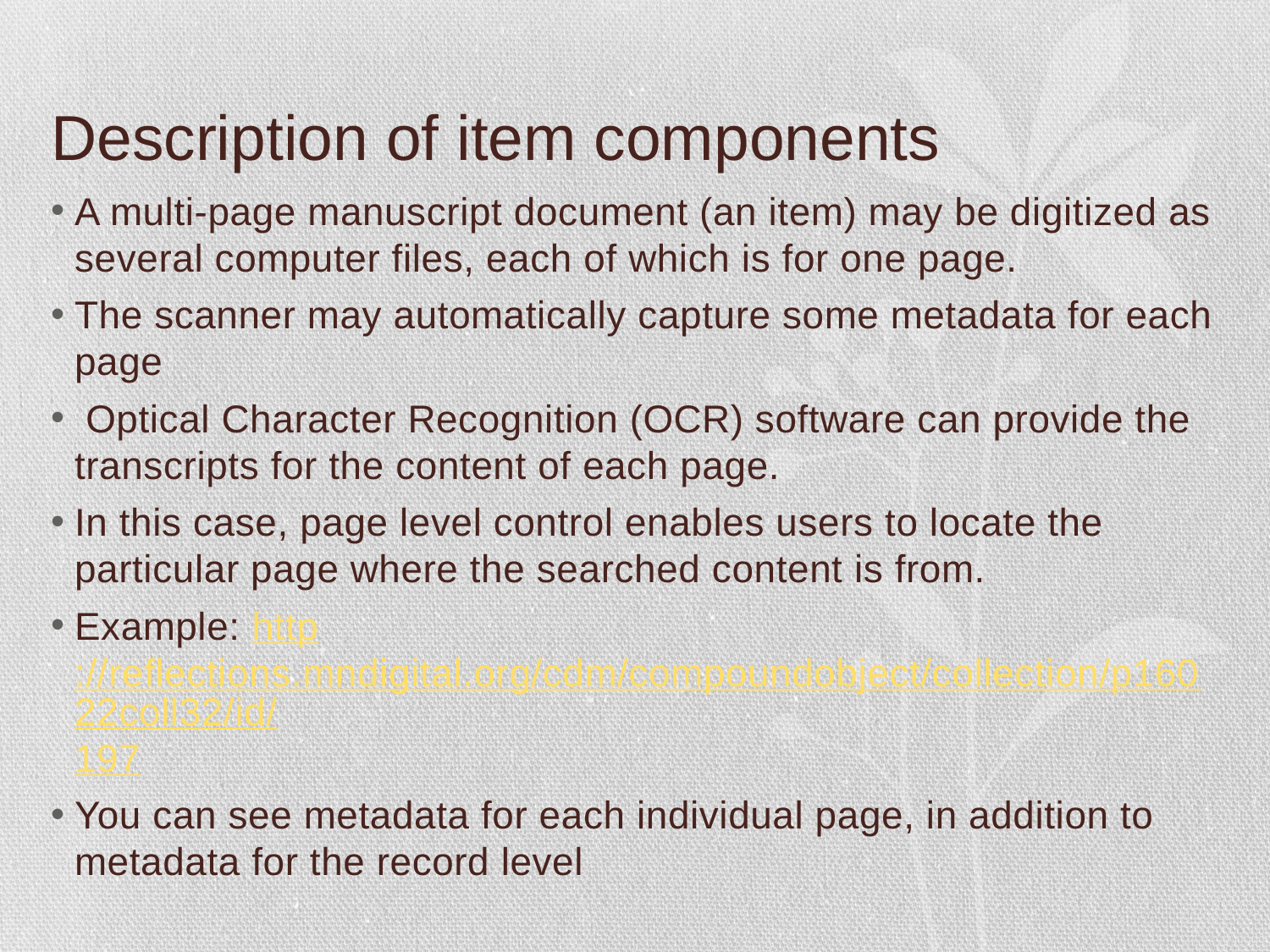

# Description of item components
A multi-page manuscript document (an item) may be digitized as several computer files, each of which is for one page.
The scanner may automatically capture some metadata for each page
 Optical Character Recognition (OCR) software can provide the transcripts for the content of each page.
In this case, page level control enables users to locate the particular page where the searched content is from.
Example: http://reflections.mndigital.org/cdm/compoundobject/collection/p16022coll32/id/197
You can see metadata for each individual page, in addition to metadata for the record level